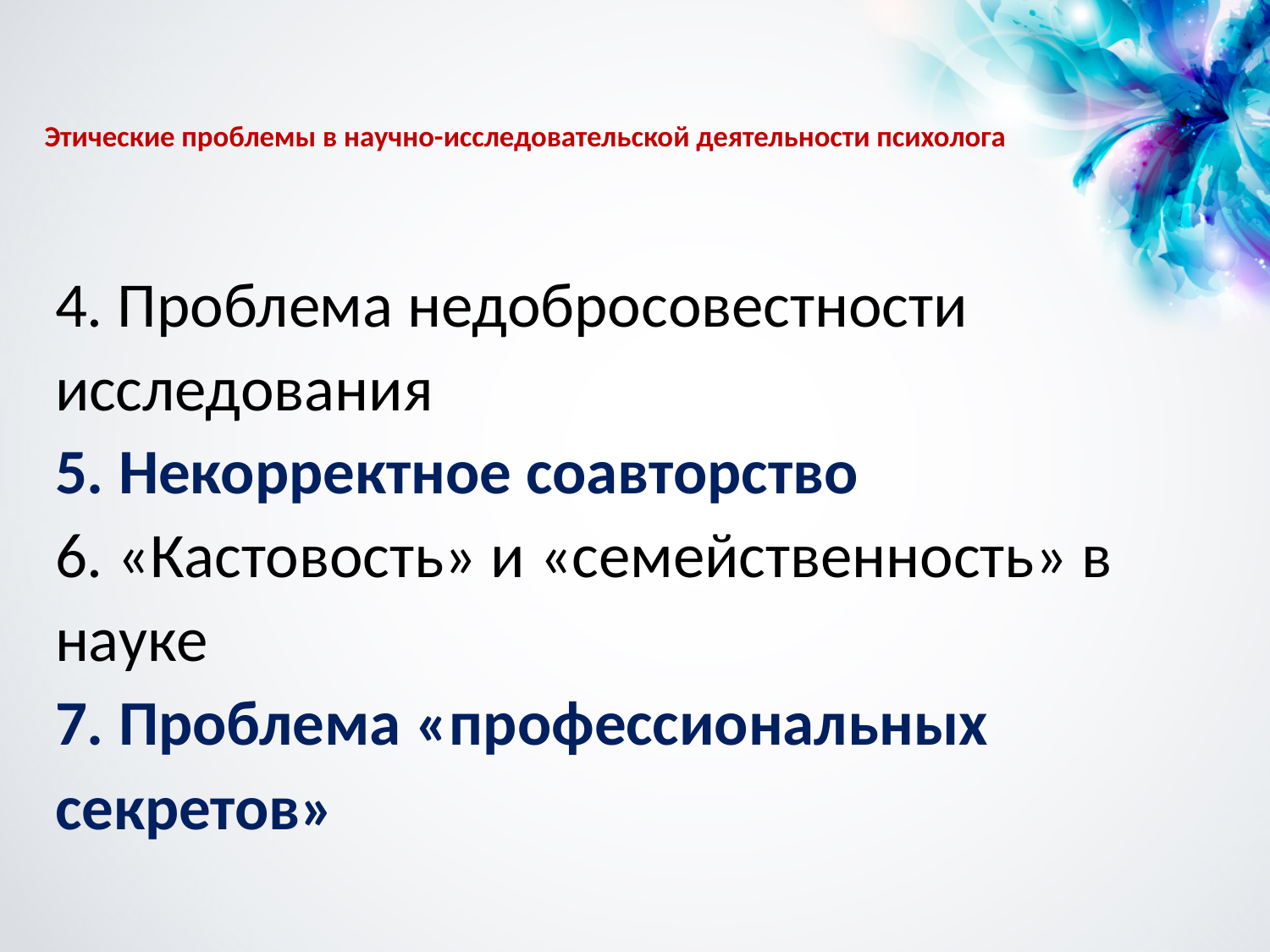

# Этические проблемы в научно-исследовательской деятельности психолога
4. Проблема недобросовестности исследования
5. Некорректное соавторство
6. «Кастовость» и «семейственность» в науке
7. Проблема «профессиональных секретов»